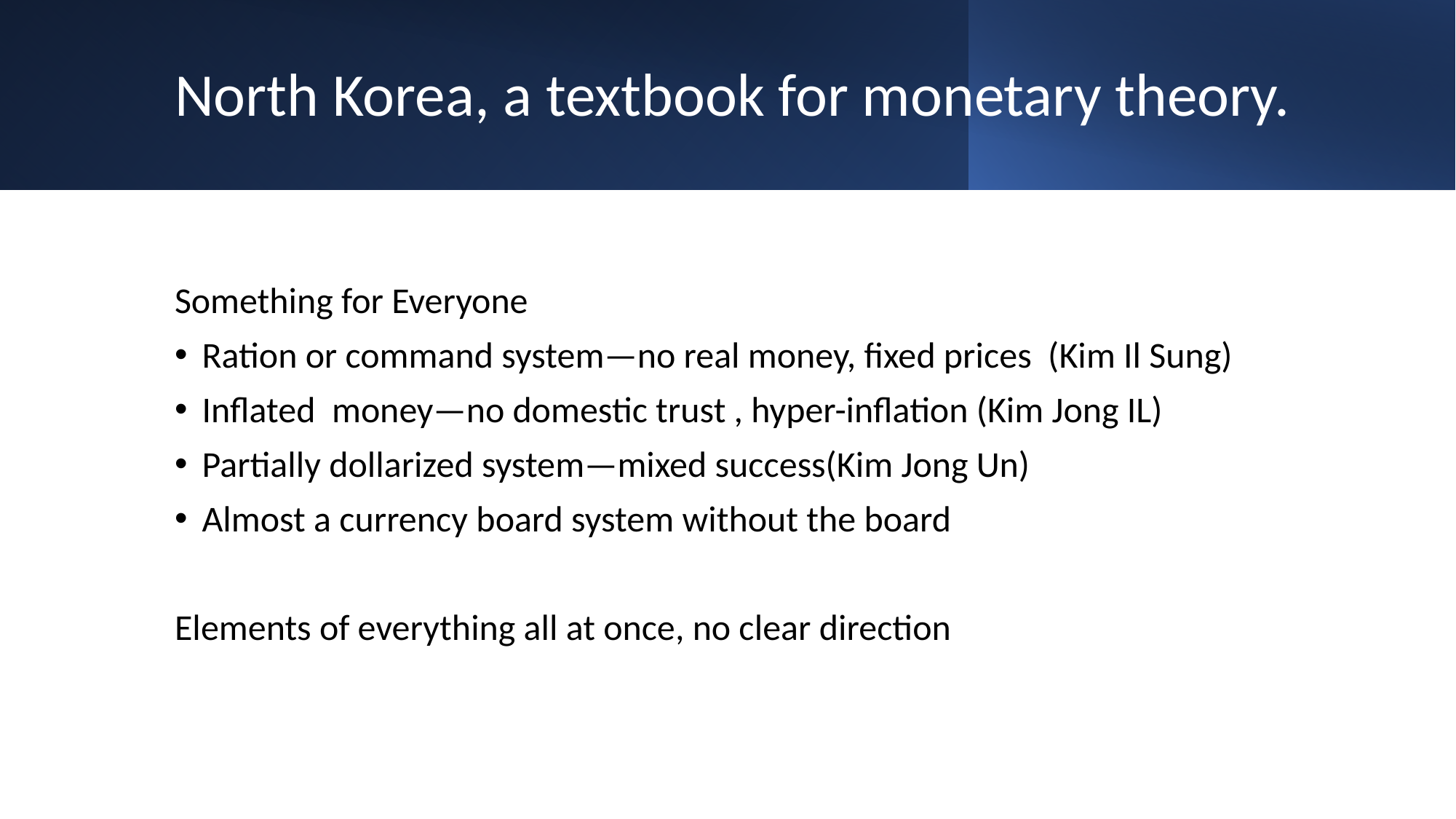

# North Korea, a textbook for monetary theory.
Something for Everyone
Ration or command system—no real money, fixed prices  (Kim Il Sung)
Inflated  money—no domestic trust , hyper-inflation (Kim Jong IL)
Partially dollarized system—mixed success(Kim Jong Un)
Almost a currency board system without the board

Elements of everything all at once, no clear direction